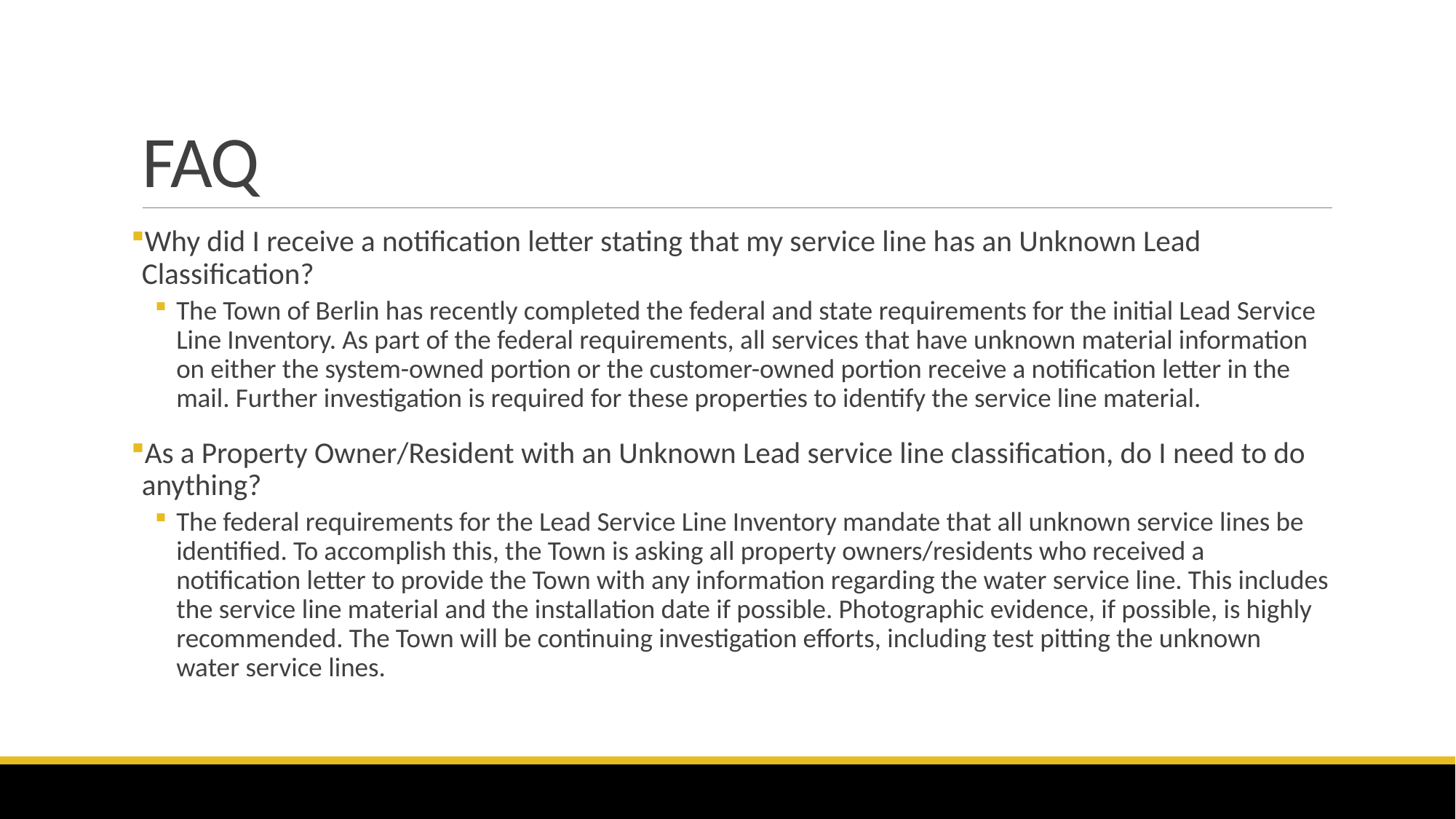

# FAQ
Why did I receive a notification letter stating that my service line has an Unknown Lead Classification?
The Town of Berlin has recently completed the federal and state requirements for the initial Lead Service Line Inventory. As part of the federal requirements, all services that have unknown material information on either the system-owned portion or the customer-owned portion receive a notification letter in the mail. Further investigation is required for these properties to identify the service line material.
As a Property Owner/Resident with an Unknown Lead service line classification, do I need to do anything?
The federal requirements for the Lead Service Line Inventory mandate that all unknown service lines be identified. To accomplish this, the Town is asking all property owners/residents who received a notification letter to provide the Town with any information regarding the water service line. This includes the service line material and the installation date if possible. Photographic evidence, if possible, is highly recommended. The Town will be continuing investigation efforts, including test pitting the unknown water service lines.